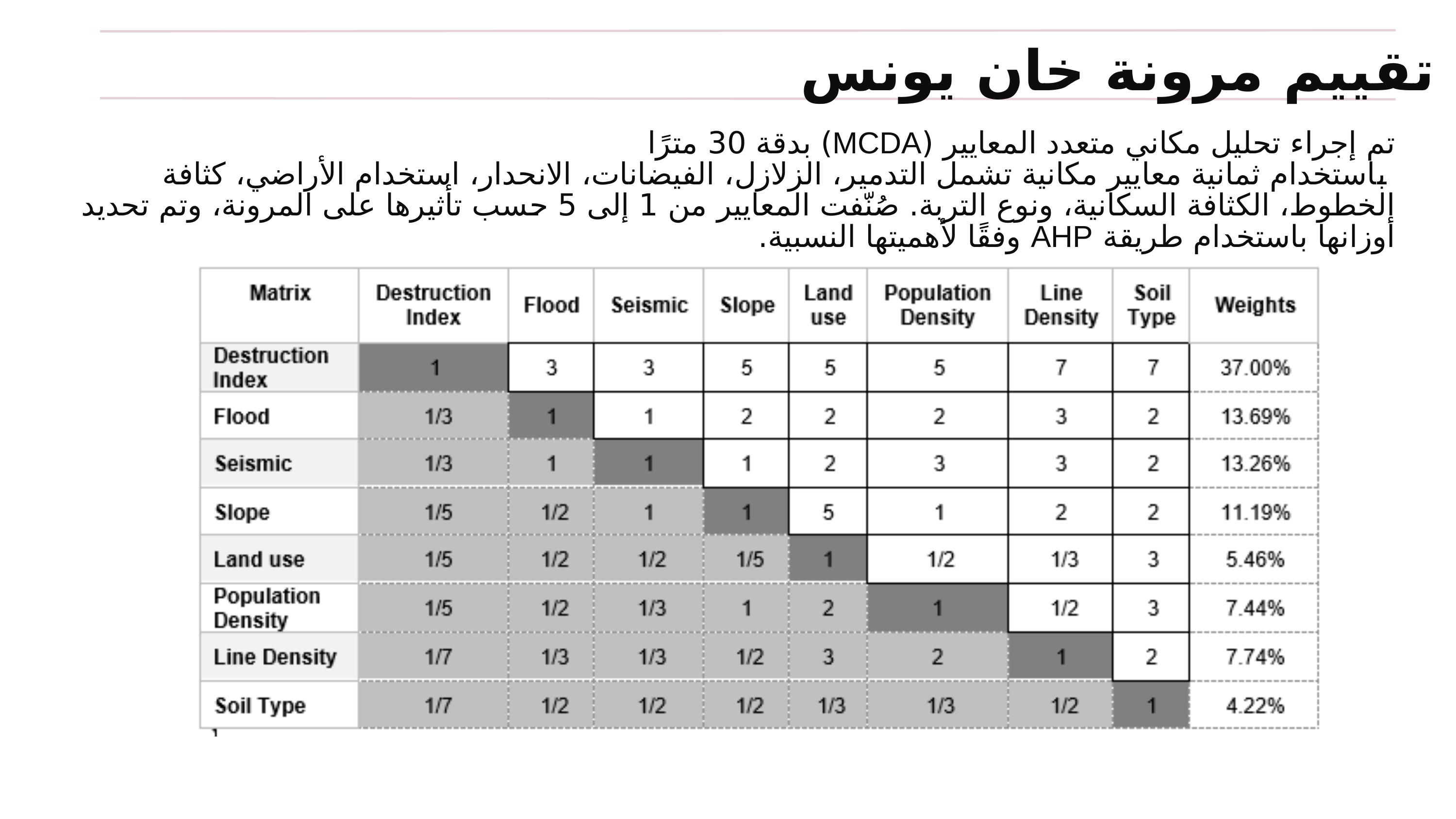

تقييم مرونة خان يونس

تم إجراء تحليل مكاني متعدد المعايير (MCDA) بدقة 30 مترًا
 باستخدام ثمانية معايير مكانية تشمل التدمير، الزلازل، الفيضانات، الانحدار، استخدام الأراضي، كثافة الخطوط، الكثافة السكانية، ونوع التربة. صُنّفت المعايير من 1 إلى 5 حسب تأثيرها على المرونة، وتم تحديد أوزانها باستخدام طريقة AHP وفقًا لأهميتها النسبية.